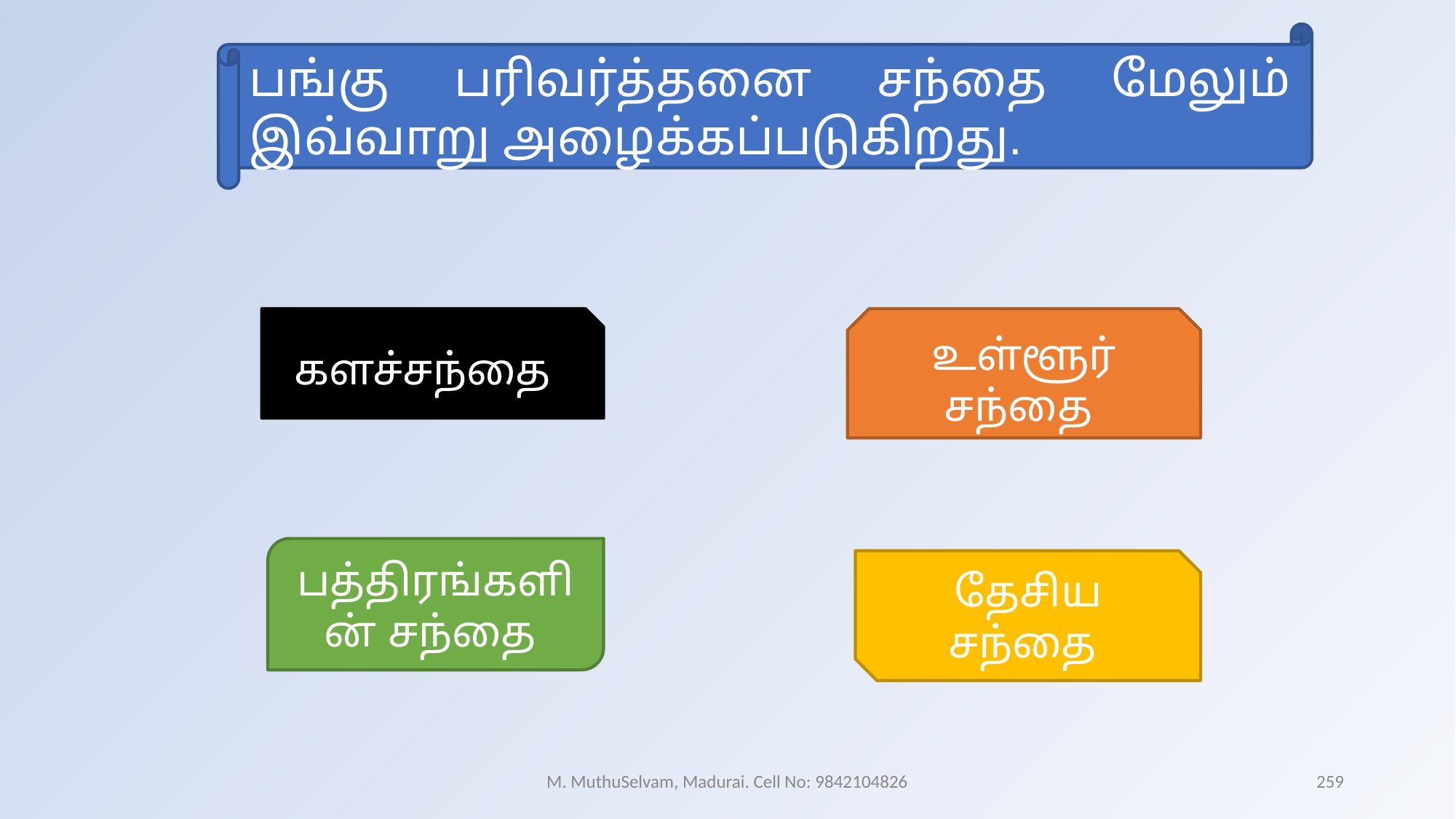

பங்கு பரிவர்த்தனை சந்தை மேலும் இவ்வாறு அழைக்கப்படுகிறது.
களச்சந்தை
உள்ளூர் சந்தை
பத்திரங்களின் சந்தை
தேசிய சந்தை
M. MuthuSelvam, Madurai. Cell No: 9842104826
259